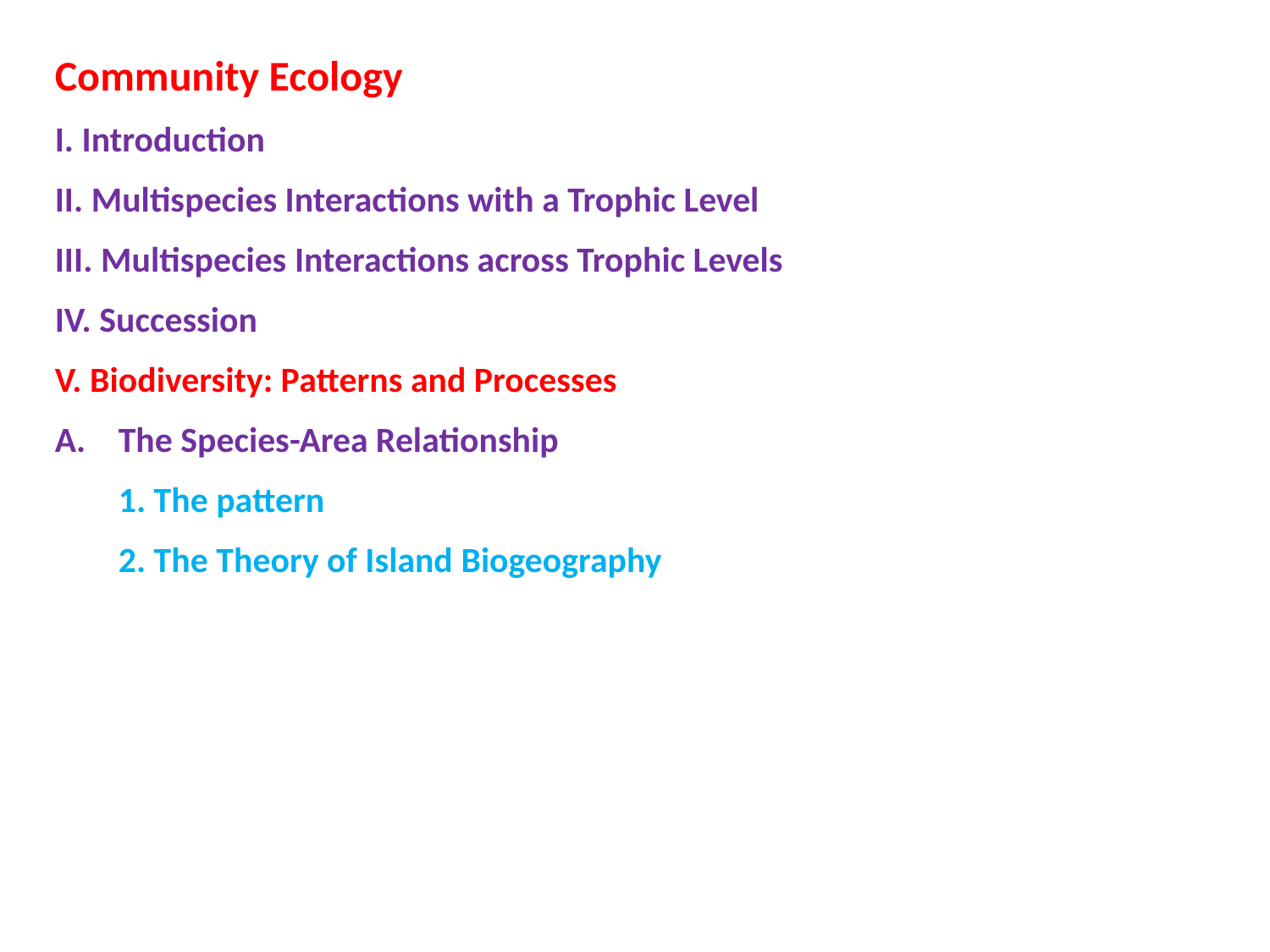

Community Ecology
I. Introduction
II. Multispecies Interactions with a Trophic Level
III. Multispecies Interactions across Trophic Levels
IV. Succession
V. Biodiversity: Patterns and Processes
The Species-Area Relationship
	1. The pattern
	2. The Theory of Island Biogeography